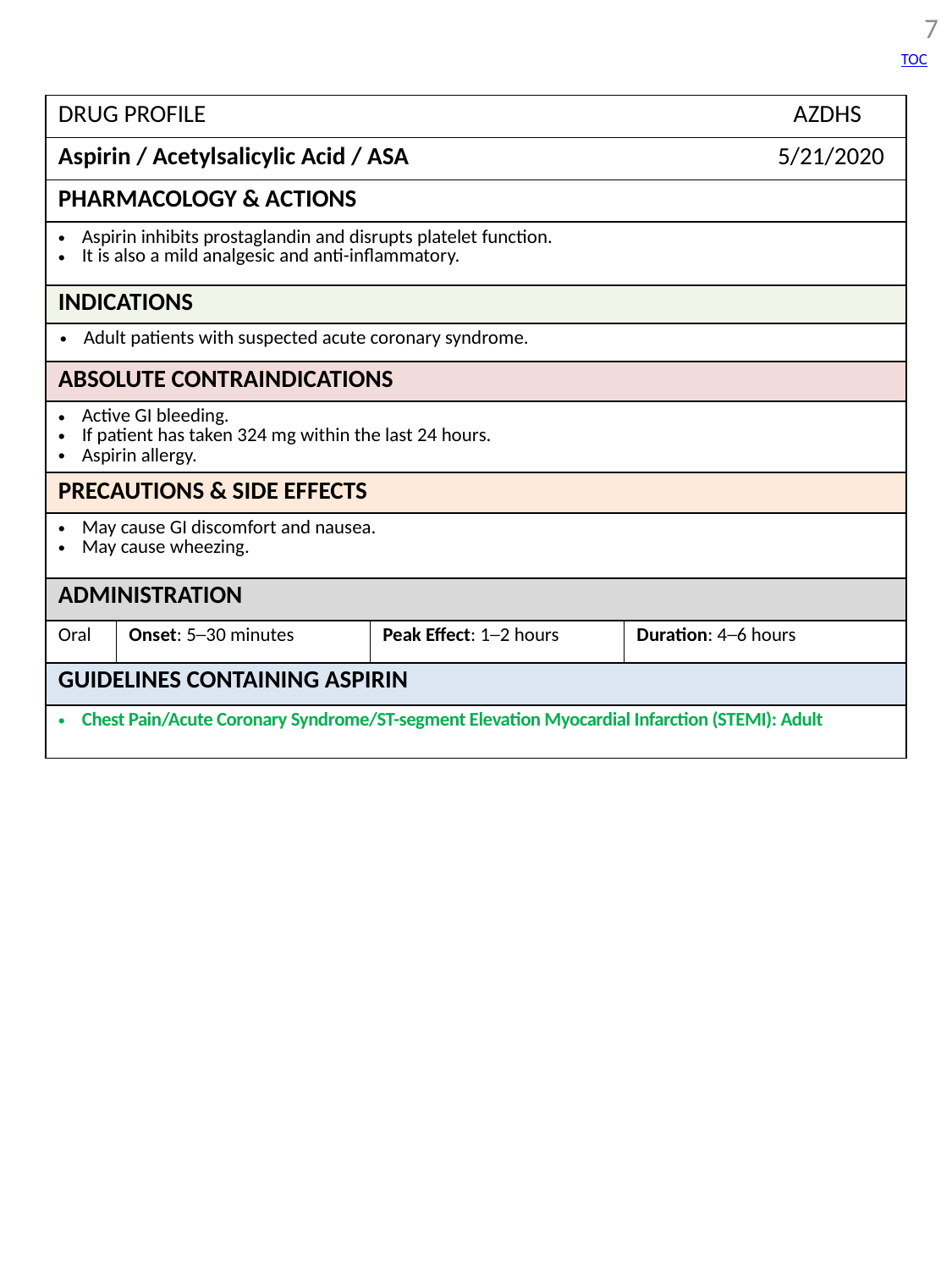

7
TOC
| DRUG PROFILE AZDHS |  |  |  |
| --- | --- | --- | --- |
| Aspirin / Acetylsalicylic Acid / ASA 5/21/2020 |  |  |  |
| PHARMACOLOGY & ACTIONS |  |  |  |
| Aspirin inhibits prostaglandin and disrupts platelet function. It is also a mild analgesic and anti-inflammatory. |  |  |  |
| INDICATIONS |  |  |  |
| Adult patients with suspected acute coronary syndrome. |  |  |  |
| ABSOLUTE CONTRAINDICATIONS |  |  |  |
| Active GI bleeding. If patient has taken 324 mg within the last 24 hours. Aspirin allergy. |  |  |  |
| PRECAUTIONS & SIDE EFFECTS |  |  |  |
| May cause GI discomfort and nausea. May cause wheezing. |  |  |  |
| ADMINISTRATION |  |  |  |
| Oral | Onset: 5─30 minutes | Peak Effect: 1─2 hours | Duration: 4─6 hours |
| GUIDELINES CONTAINING ASPIRIN |  |  |  |
| Chest Pain/Acute Coronary Syndrome/ST-segment Elevation Myocardial Infarction (STEMI): Adult |  |  |  |